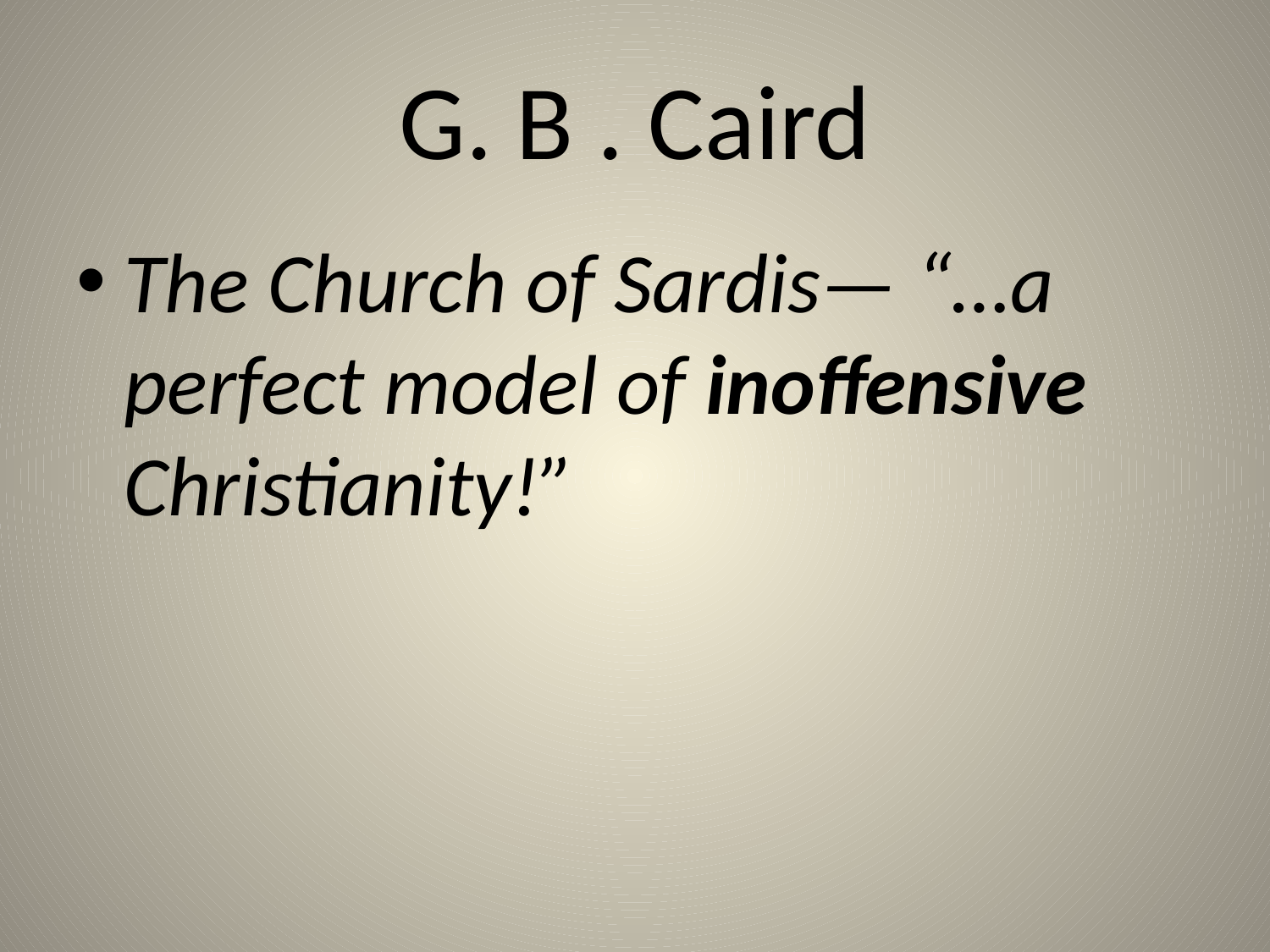

# G. B . Caird
The Church of Sardis— “…a perfect model of inoffensive Christianity!”